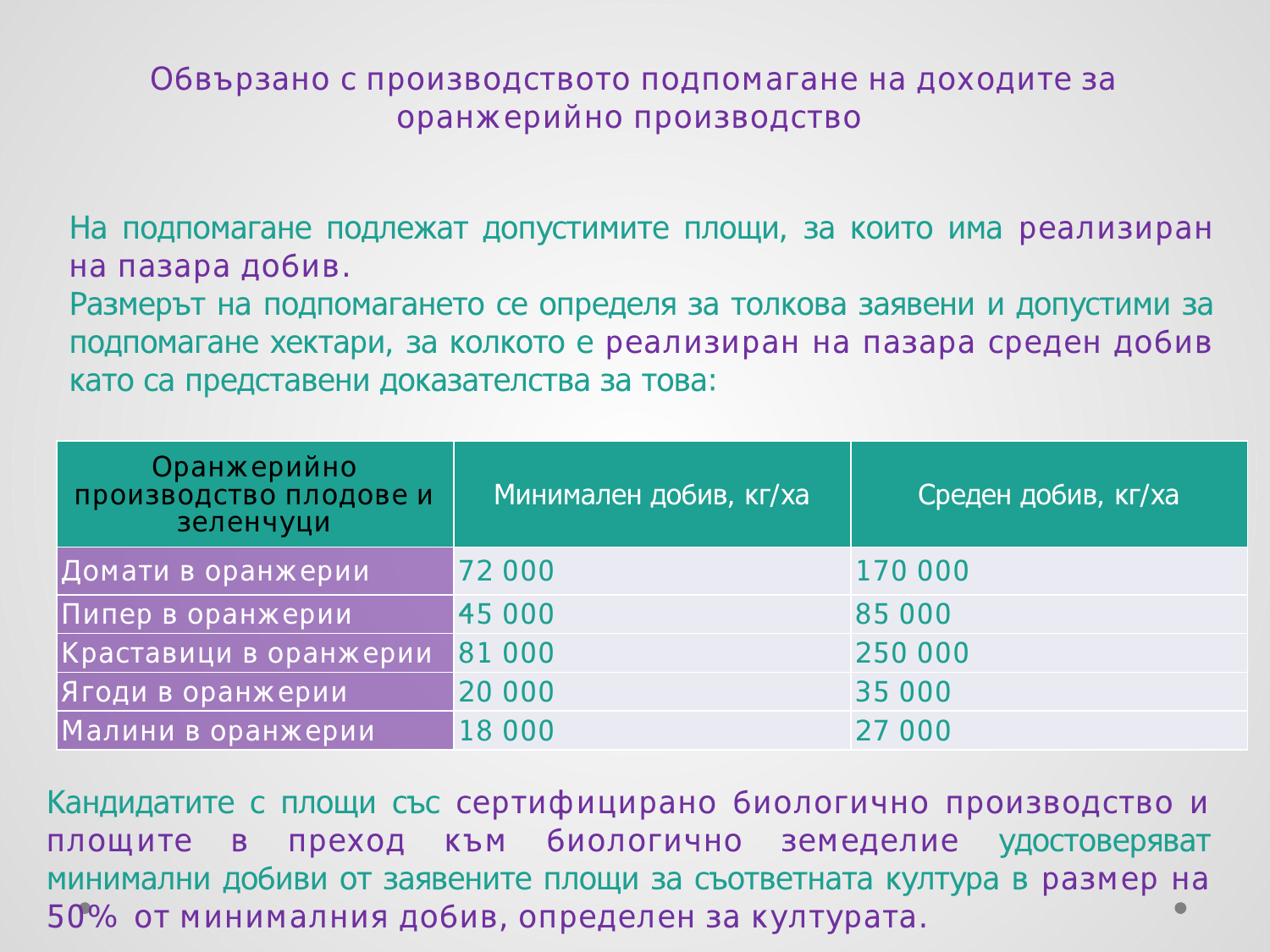

Обвързано с производството подпомагане на доходите за оранжерийно производство
На подпомагане подлежат допустимите площи, за които има реализиран на пазара добив.
Размерът на подпомагането се определя за толкова заявени и допустими за подпомагане хектари, за колкото е реализиран на пазара среден добив като са представени доказателства за това:
| Оранжерийно производство плодове и зеленчуци | Минимален добив, кг/ха | Среден добив, кг/ха |
| --- | --- | --- |
| Домати в оранжерии | 72 000 | 170 000 |
| Пипер в оранжерии | 45 000 | 85 000 |
| Краставици в оранжерии | 81 000 | 250 000 |
| Ягоди в оранжерии | 20 000 | 35 000 |
| Малини в оранжерии | 18 000 | 27 000 |

Кандидатите с площи със сертифицирано биологично производство и площите в преход към биологично земеделие удостоверяват минимални добиви от заявените площи за съответната култура в размер на 50% от минималния добив, определен за културата.